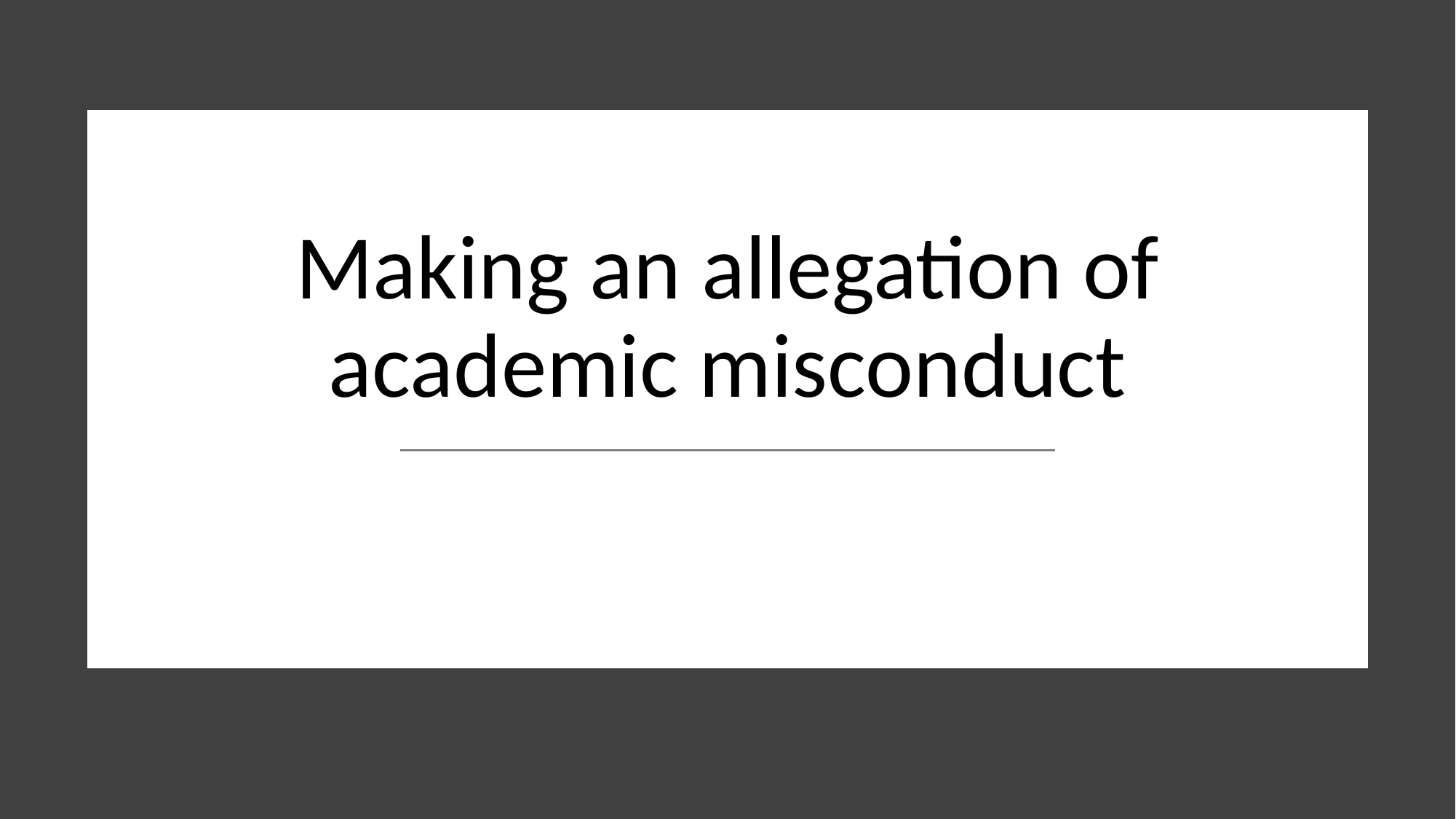

# Making an allegation of academic misconduct